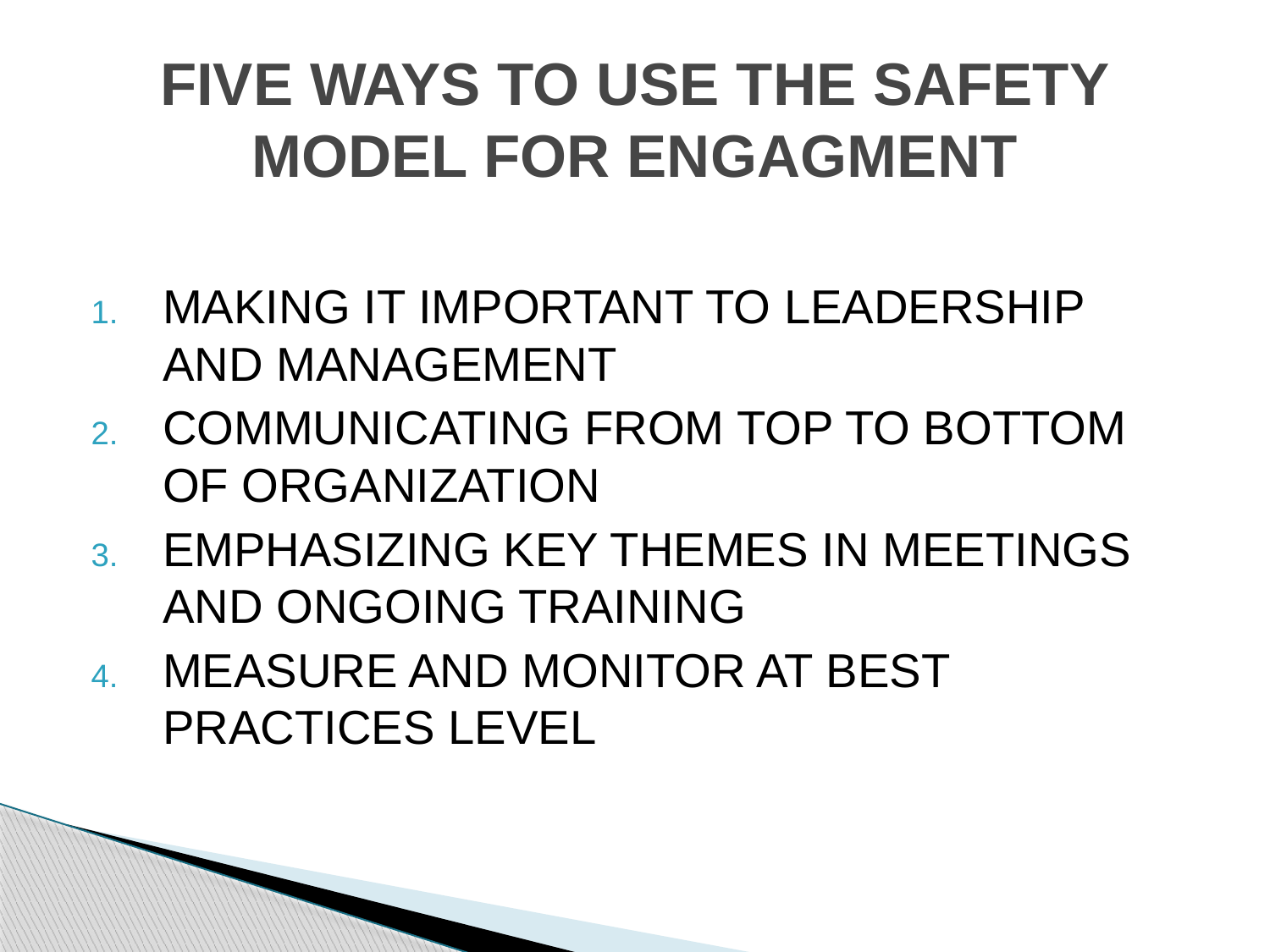

# FIVE WAYS TO USE THE SAFETY MODEL FOR ENGAGMENT

MAKING IT IMPORTANT TO LEADERSHIP AND MANAGEMENT
COMMUNICATING FROM TOP TO BOTTOM OF ORGANIZATION
EMPHASIZING KEY THEMES IN MEETINGS AND ONGOING TRAINING
MEASURE AND MONITOR AT BEST PRACTICES LEVEL